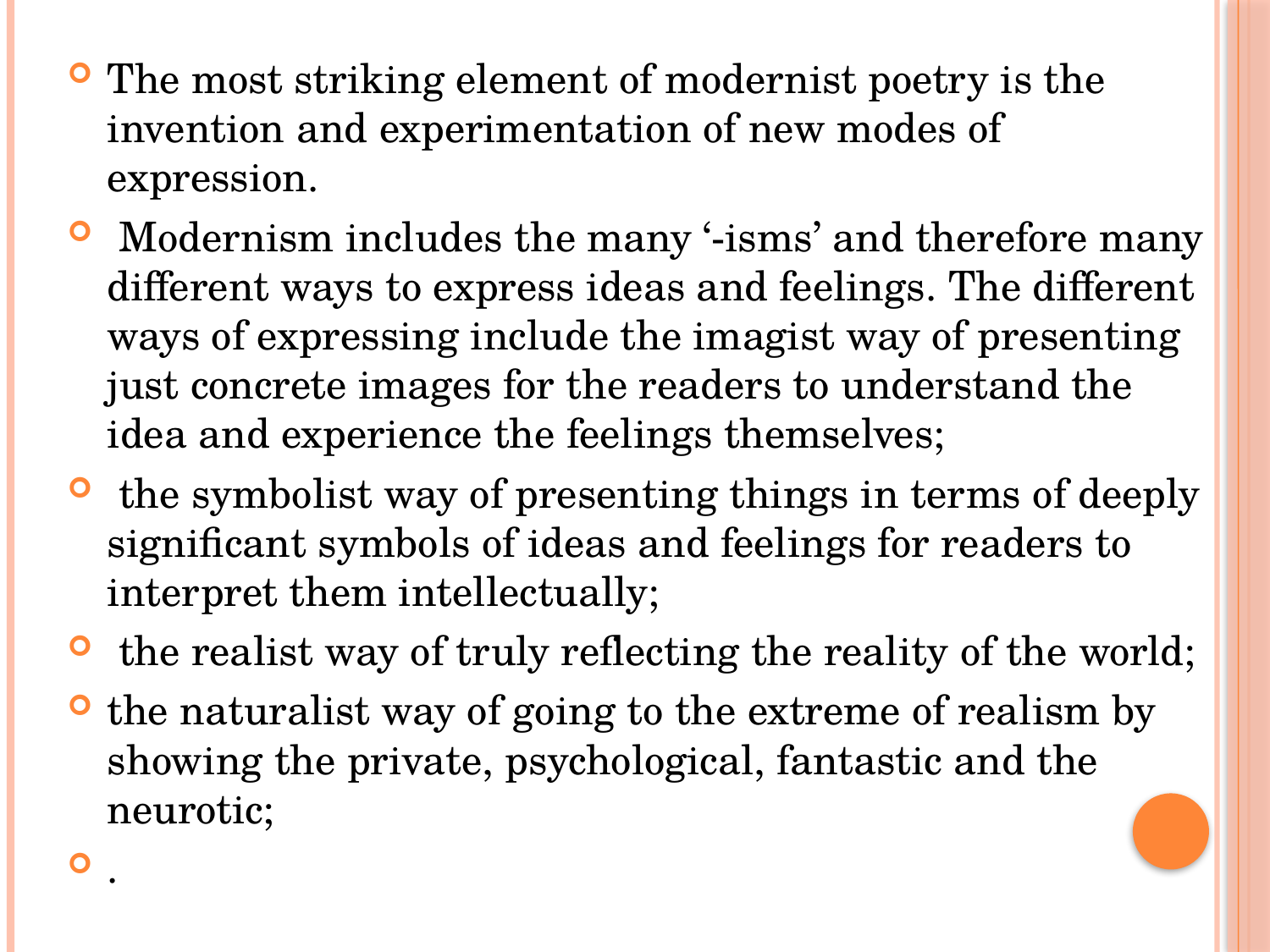

#
The most striking element of modernist poetry is the invention and experimentation of new modes of expression.
 Modernism includes the many ‘-isms’ and therefore many different ways to express ideas and feelings. The different ways of expressing include the imagist way of presenting just concrete images for the readers to understand the idea and experience the feelings themselves;
 the symbolist way of presenting things in terms of deeply significant symbols of ideas and feelings for readers to interpret them intellectually;
 the realist way of truly reflecting the reality of the world;
the naturalist way of going to the extreme of realism by showing the private, psychological, fantastic and the neurotic;
.